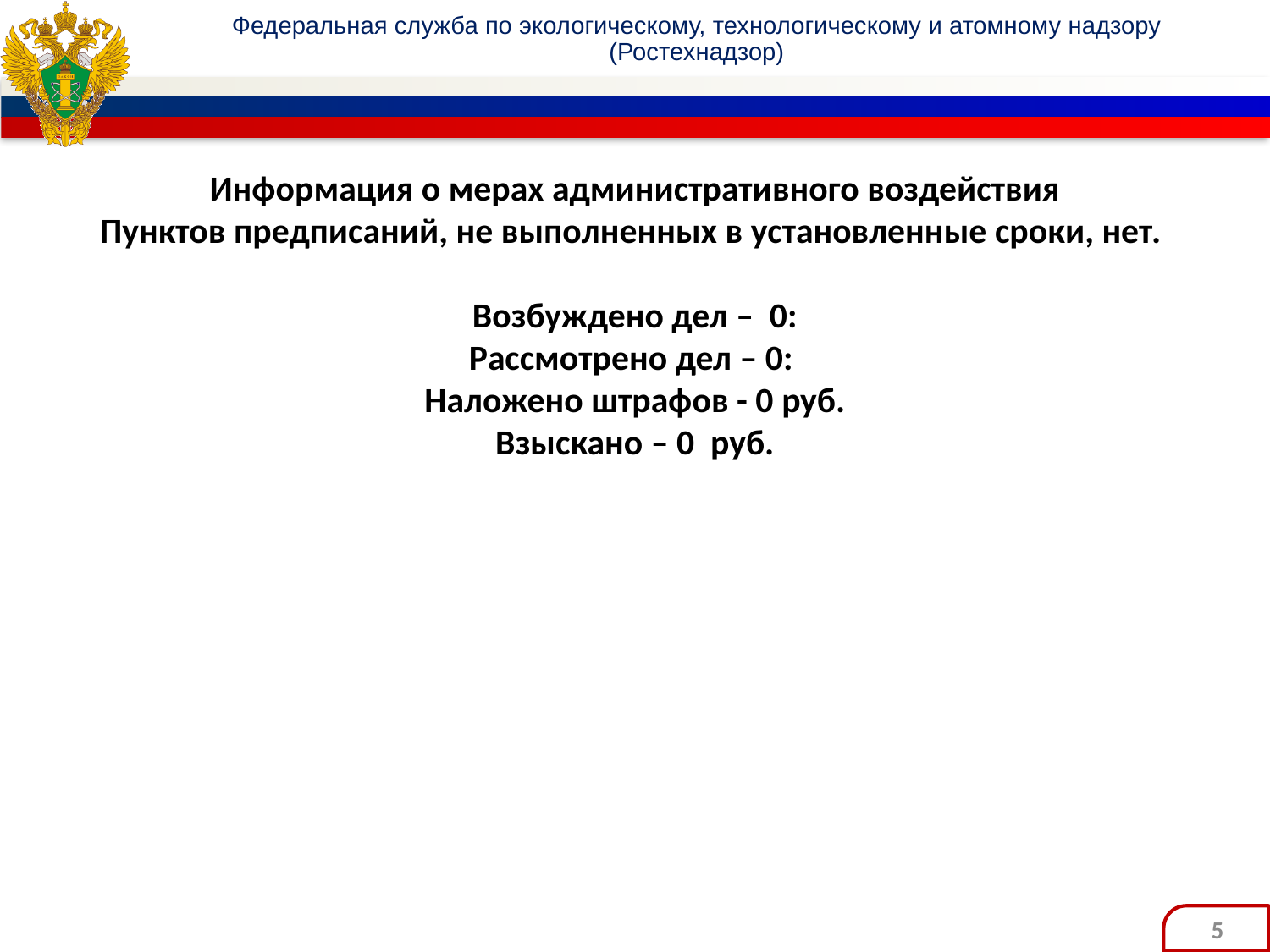

# Информация о мерах административного воздействия Пунктов предписаний, не выполненных в установленные сроки, нет. Возбуждено дел –  0: Рассмотрено дел – 0: Наложено штрафов - 0 руб. Взыскано – 0  руб.
5